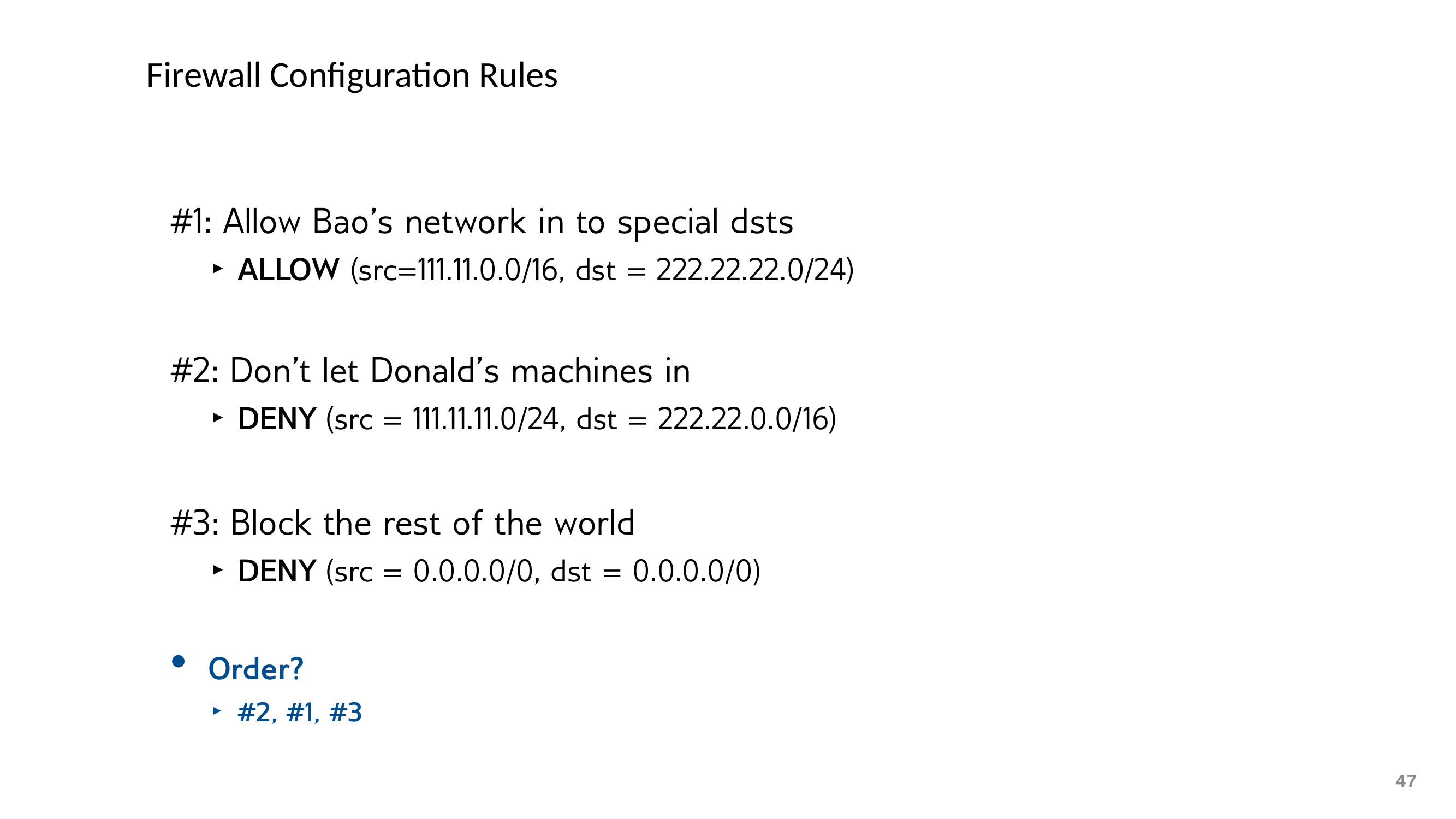

# Firewall Configuration Rules
#1: Allow Bao’s network in to special dsts
ALLOW (src=111.11.0.0/16, dst = 222.22.22.0/24)

#2: Don’t let Donald’s machines in
DENY (src = 111.11.11.0/24, dst = 222.22.0.0/16)

#3: Block the rest of the world
DENY (src = 0.0.0.0/0, dst = 0.0.0.0/0)

Order?
#2, #1, #3
47